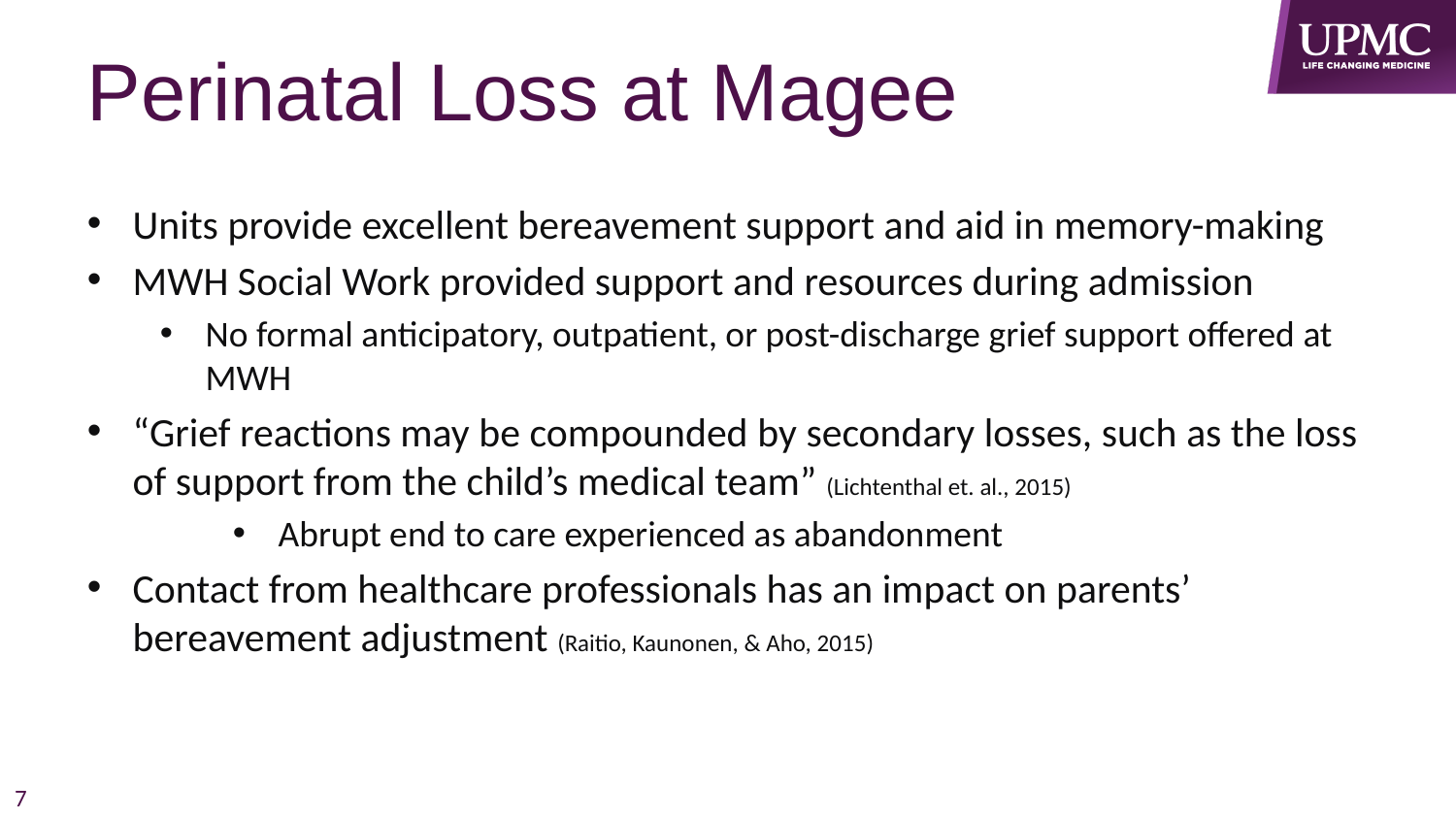

# Perinatal Loss at Magee
Units provide excellent bereavement support and aid in memory-making
MWH Social Work provided support and resources during admission
No formal anticipatory, outpatient, or post-discharge grief support offered at MWH
“Grief reactions may be compounded by secondary losses, such as the loss of support from the child’s medical team” (Lichtenthal et. al., 2015)
Abrupt end to care experienced as abandonment
Contact from healthcare professionals has an impact on parents’ bereavement adjustment (Raitio, Kaunonen, & Aho, 2015)

7